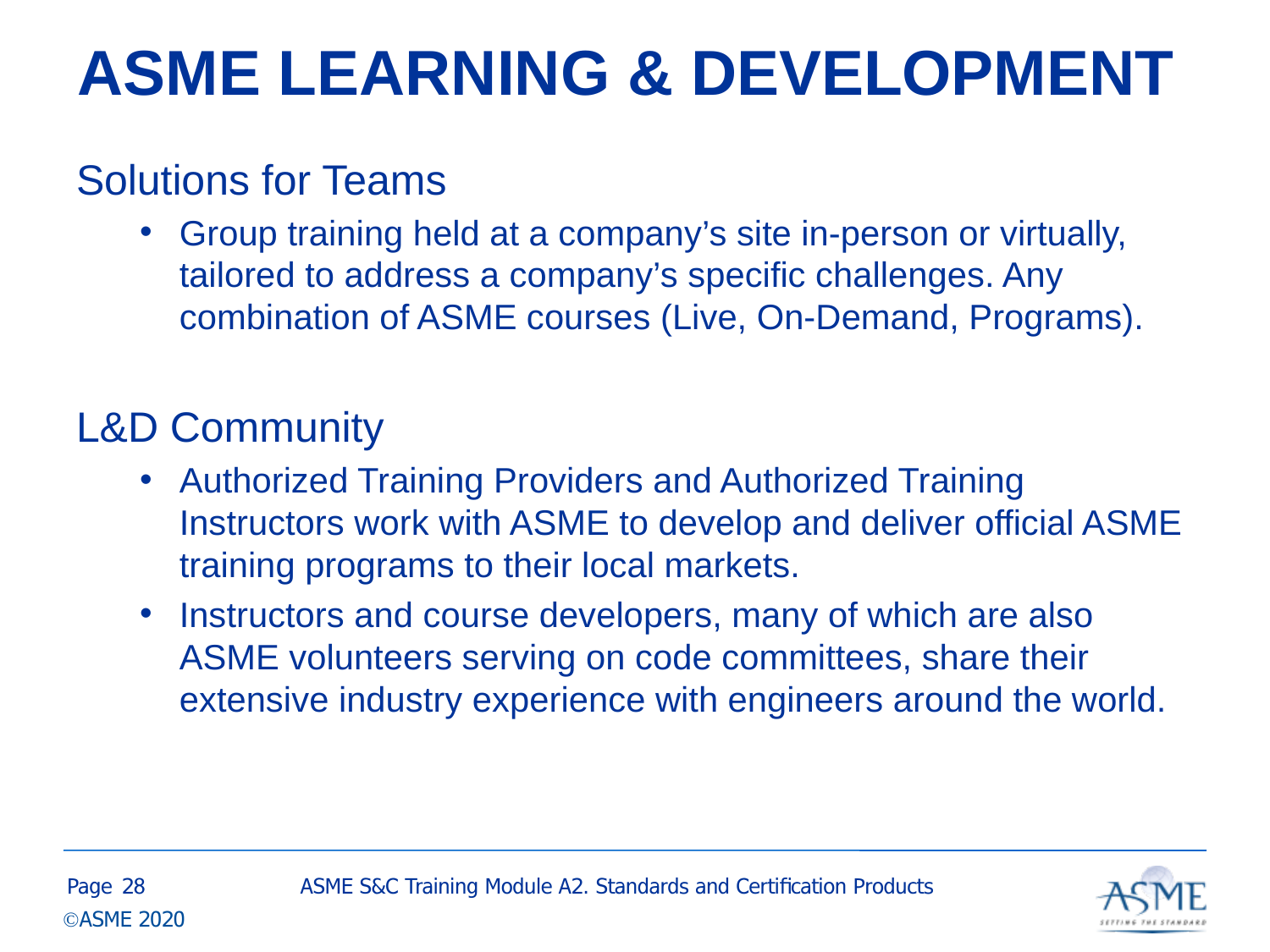

# ASME LEARNING & DEVELOPMENT
Solutions for Teams
Group training held at a company’s site in-person or virtually, tailored to address a company’s specific challenges. Any combination of ASME courses (Live, On-Demand, Programs).

L&D Community
Authorized Training Providers and Authorized Training Instructors work with ASME to develop and deliver official ASME training programs to their local markets.
Instructors and course developers, many of which are also ASME volunteers serving on code committees, share their extensive industry experience with engineers around the world.

28
ASME S&C Training Module A2. Standards and Certification Products